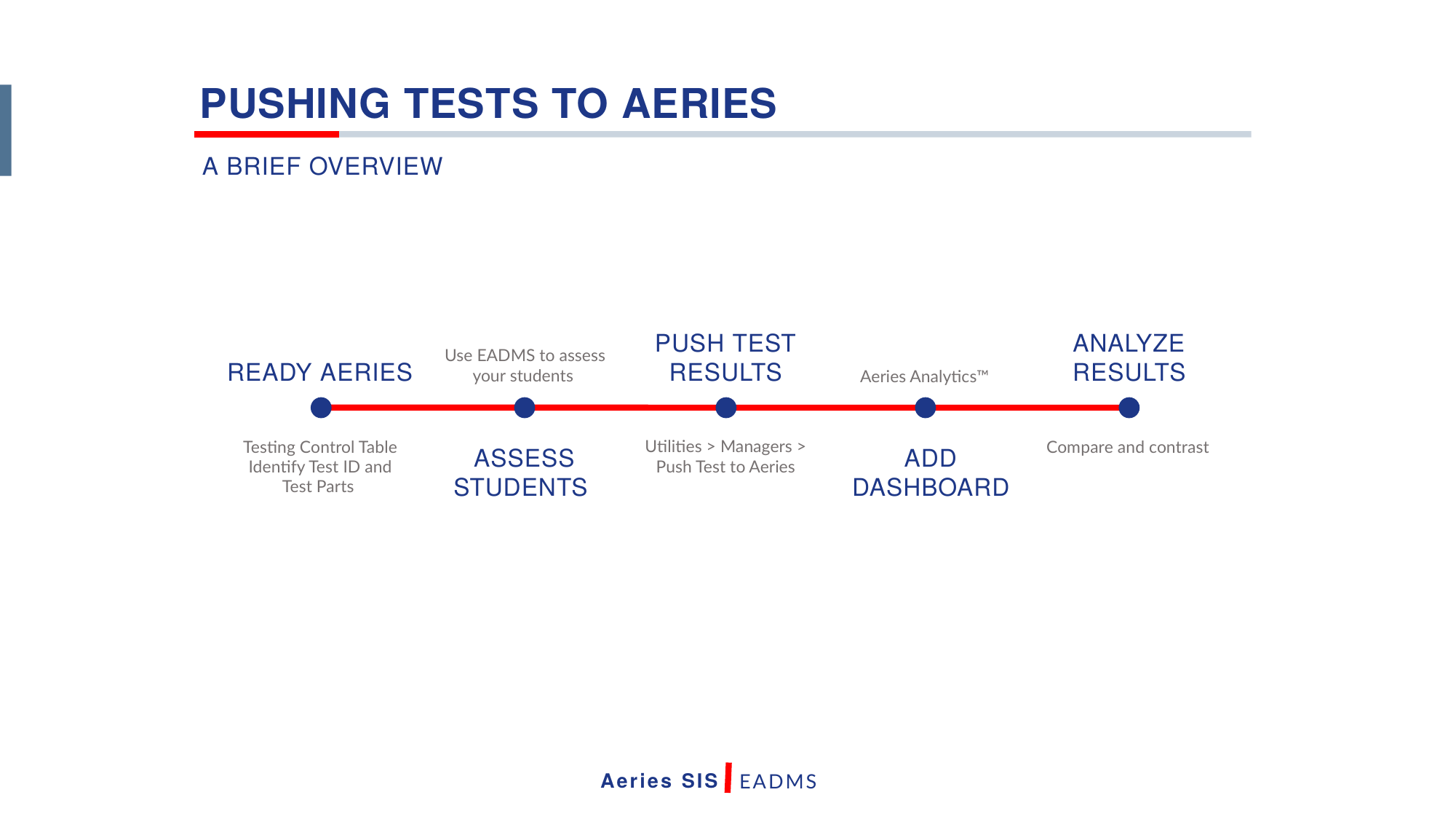

PUSHING TESTS TO AERIES

A BRIEF OVERVIEW
PUSH TEST RESULTS
ANALYZE RESULTS
Use EADMS to assess your students
READY AERIES
Aeries Analytics™

Testing Control Table
Identify Test ID and Test Parts
Utilities > Managers > Push Test to Aeries
Compare and contrast
ASSESS STUDENTS
ADD DASHBOARD
Aeries SIS
EADMS